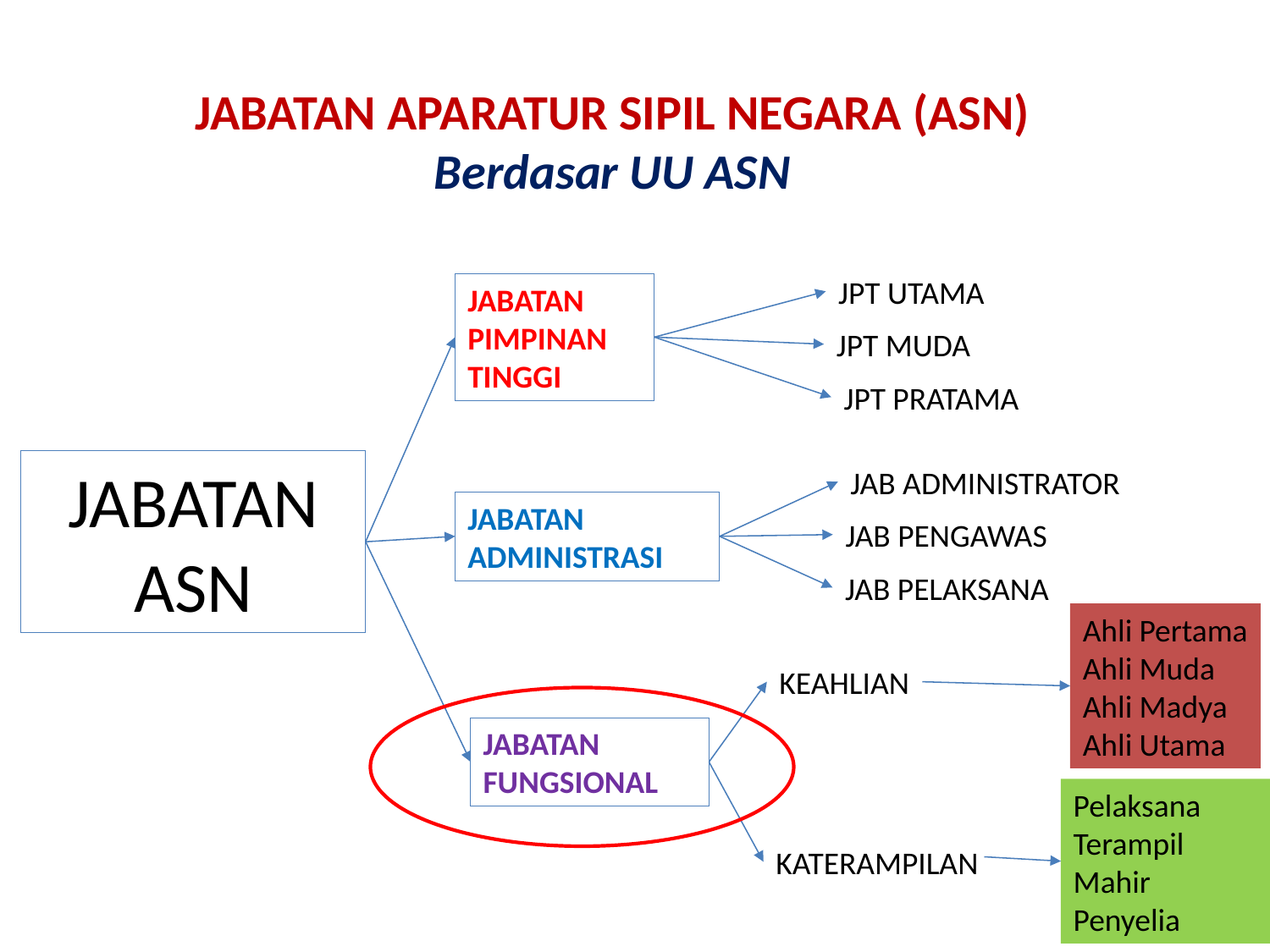

JABATAN APARATUR SIPIL NEGARA (ASN)
Berdasar UU ASN
JPT UTAMA
JABATAN PIMPINAN TINGGI
JPT MUDA
JPT PRATAMA
JABATAN ASN
JAB ADMINISTRATOR
JABATAN ADMINISTRASI
JAB PENGAWAS
JAB PELAKSANA
Ahli Pertama
Ahli Muda
Ahli Madya
Ahli Utama
KEAHLIAN

JABATAN FUNGSIONAL
Pelaksana
Terampil
Mahir
Penyelia
KATERAMPILAN